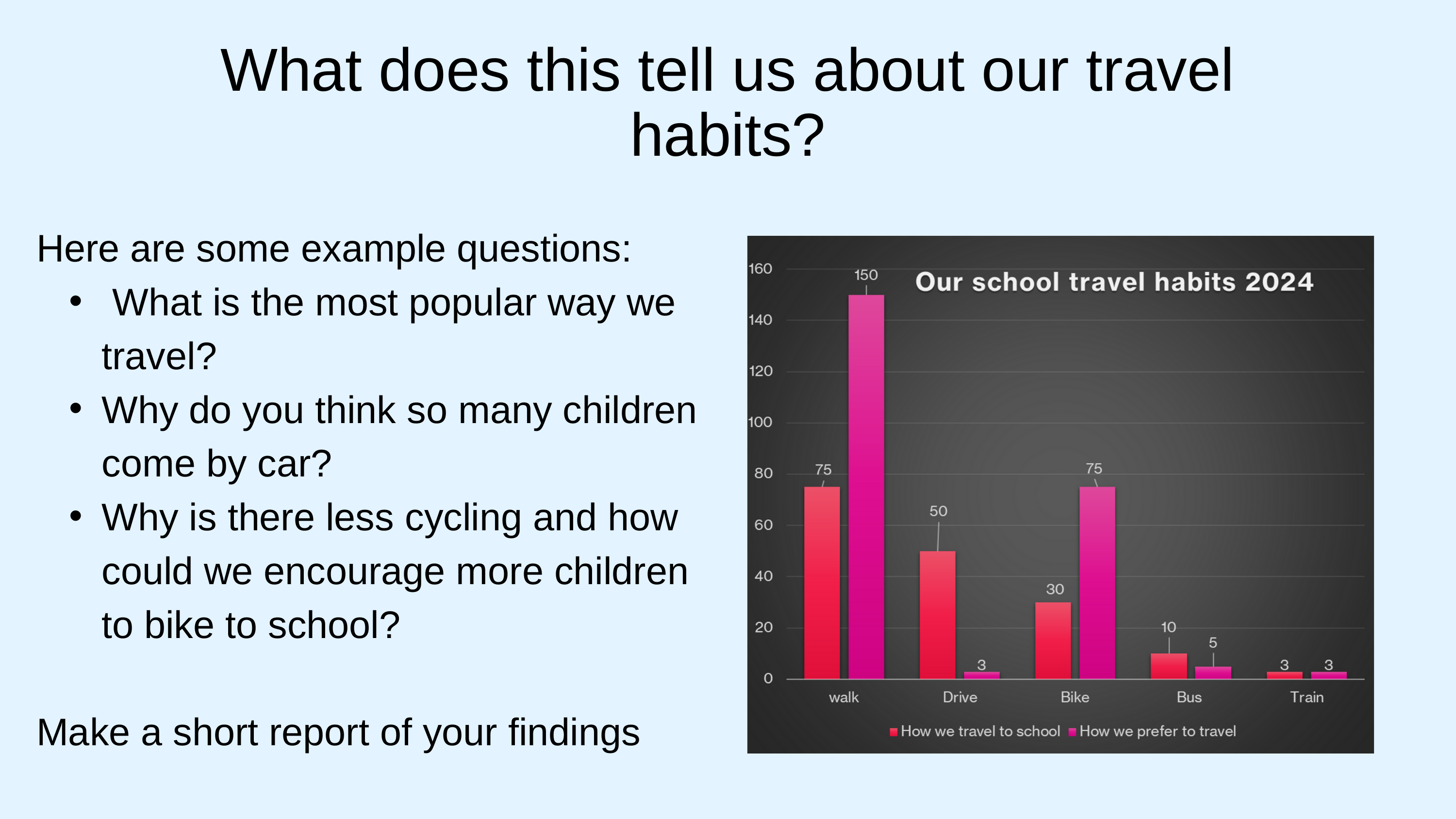

What does this tell us about our travel habits?
Here are some example questions:
 What is the most popular way we travel?
Why do you think so many children come by car?
Why is there less cycling and how could we encourage more children to bike to school?

Make a short report of your findings